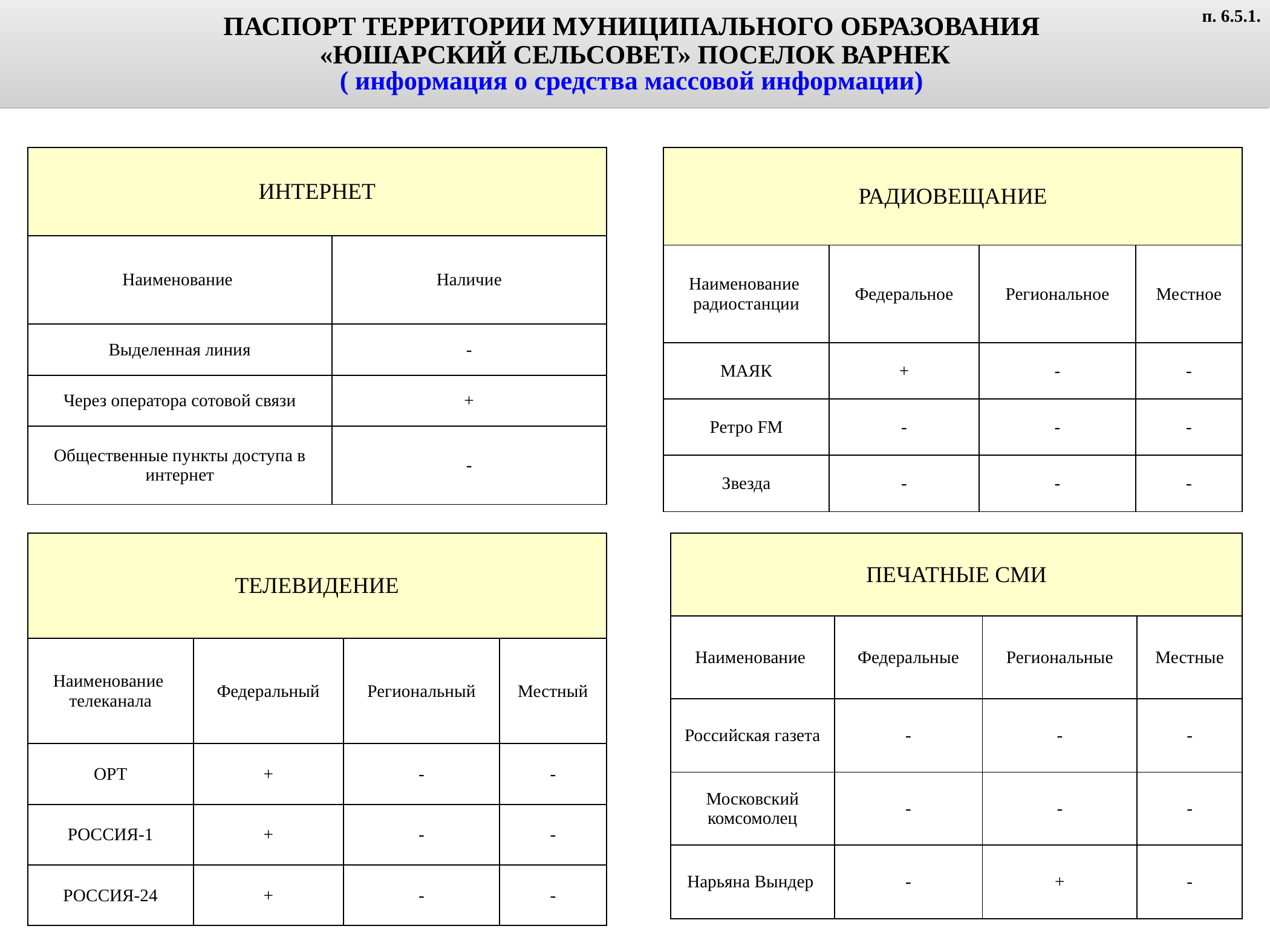

ПАСПОРТ ТЕРРИТОРИИ МУНИЦИПАЛЬНОГО ОБРАЗОВАНИЯ
«ЮШАРСКИЙ СЕЛЬСОВЕТ» ПОСЕЛОК ВАРНЕК
( информация о средства массовой информации)
п. 6.5.1.
| ИНТЕРНЕТ |  |
| --- | --- |
| Наименование | Наличие |
| Выделенная линия | - |
| Через оператора сотовой связи | + |
| Общественные пункты доступа в интернет | - |
| РАДИОВЕЩАНИЕ |  |  |  |
| --- | --- | --- | --- |
| Наименование радиостанции | Федеральное | Региональное | Местное |
| МАЯК | + | - | - |
| Ретро FM | - | - | - |
| Звезда | - | - | - |
| ПЕЧАТНЫЕ СМИ |  |  |  |
| --- | --- | --- | --- |
| Наименование | Федеральные | Региональные | Местные |
| Российская газета | - | - | - |
| Московский комсомолец | - | - | - |
| Нарьяна Вындер | - | + | - |
| ТЕЛЕВИДЕНИЕ |  |  |  |
| --- | --- | --- | --- |
| Наименование телеканала | Федеральный | Региональный | Местный |
| ОРТ | + | - | - |
| РОССИЯ-1 | + | - | - |
| РОССИЯ-24 | + | - | - |